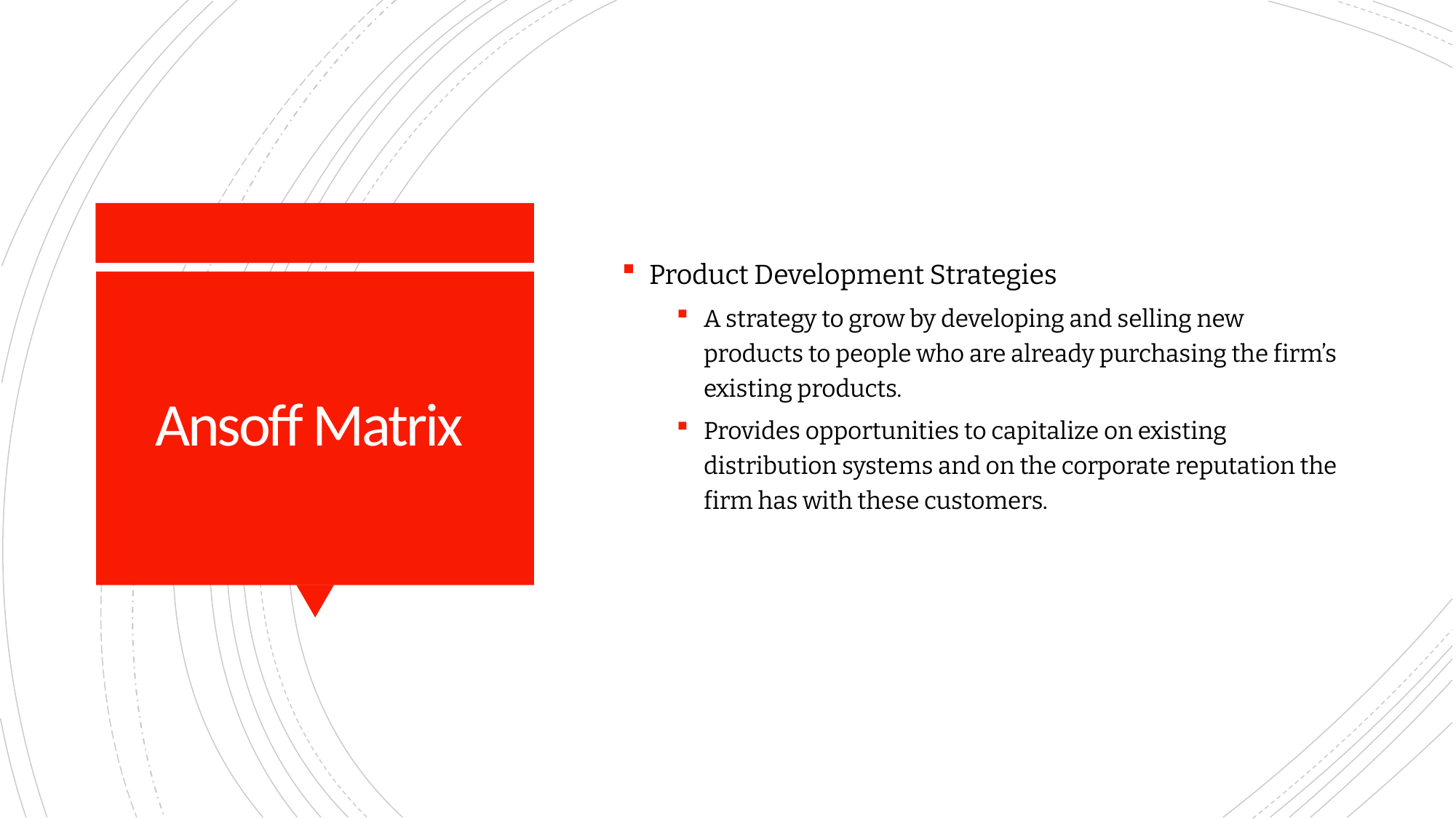

Product Development Strategies
A strategy to grow by developing and selling new products to people who are already purchasing the firm’s existing products.
Provides opportunities to capitalize on existing distribution systems and on the corporate reputation the firm has with these customers.

# Ansoff Matrix